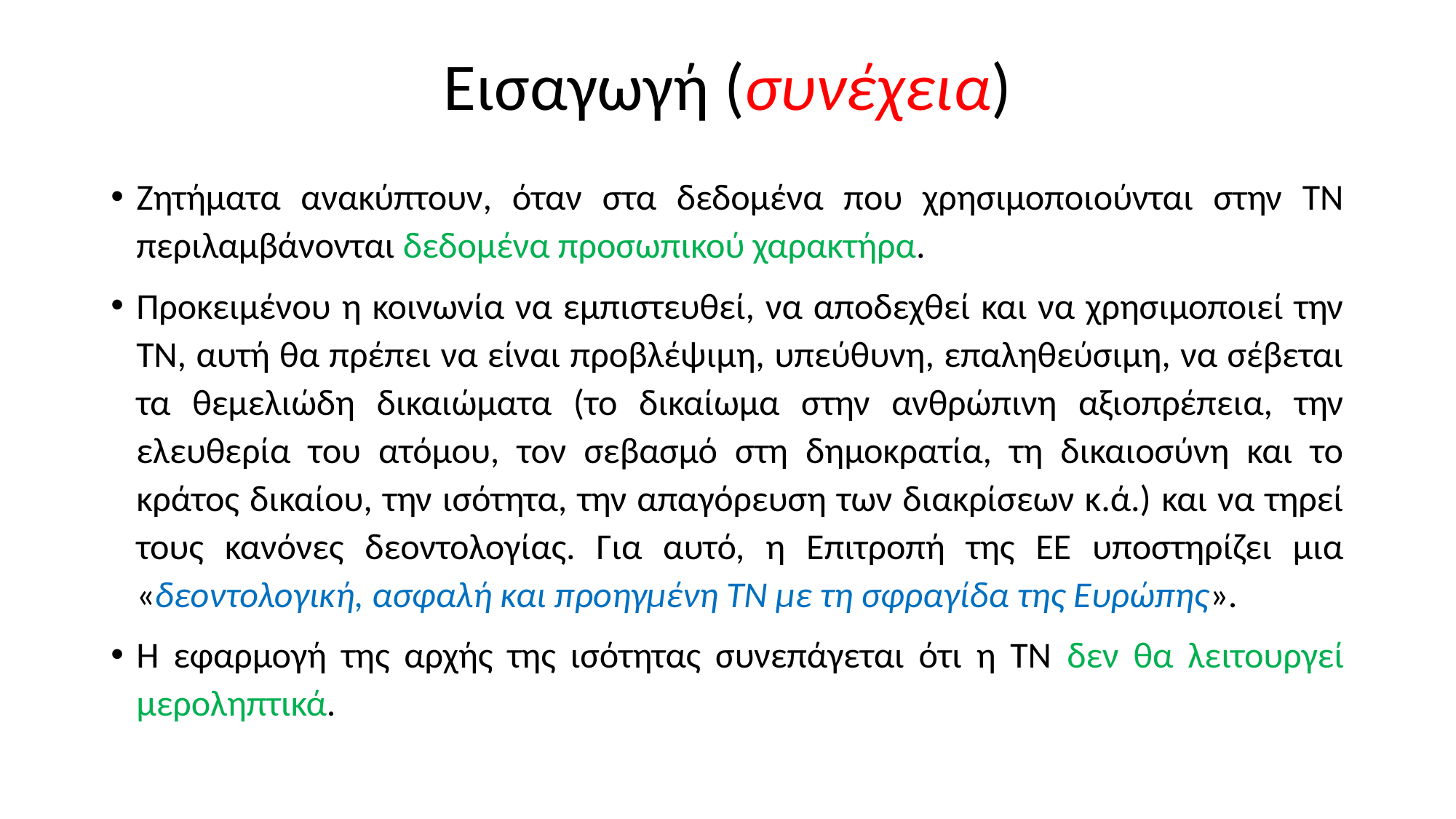

# Εισαγωγή (συνέχεια)
Ζητήματα ανακύπτουν, όταν στα δεδομένα που χρησιμοποιούνται στην ΤΝ περιλαμβάνονται δεδομένα προσωπικού χαρακτήρα.
Προκειμένου η κοινωνία να εμπιστευθεί, να αποδεχθεί και να χρησιμοποιεί την ΤΝ, αυτή θα πρέπει να είναι προβλέψιμη, υπεύθυνη, επαληθεύσιμη, να σέβεται τα θεμελιώδη δικαιώματα (το δικαίωμα στην ανθρώπινη αξιοπρέπεια, την ελευθερία του ατόμου, τον σεβασμό στη δημοκρατία, τη δικαιοσύνη και το κράτος δικαίου, την ισότητα, την απαγόρευση των διακρίσεων κ.ά.) και να τηρεί τους κανόνες δεοντολογίας. Για αυτό, η Επιτροπή της ΕΕ υποστηρίζει μια «δεοντολογική, ασφαλή και προηγμένη ΤΝ με τη σφραγίδα της Ευρώπης».
Η εφαρμογή της αρχής της ισότητας συνεπάγεται ότι η ΤΝ δεν θα λειτουργεί μεροληπτικά.